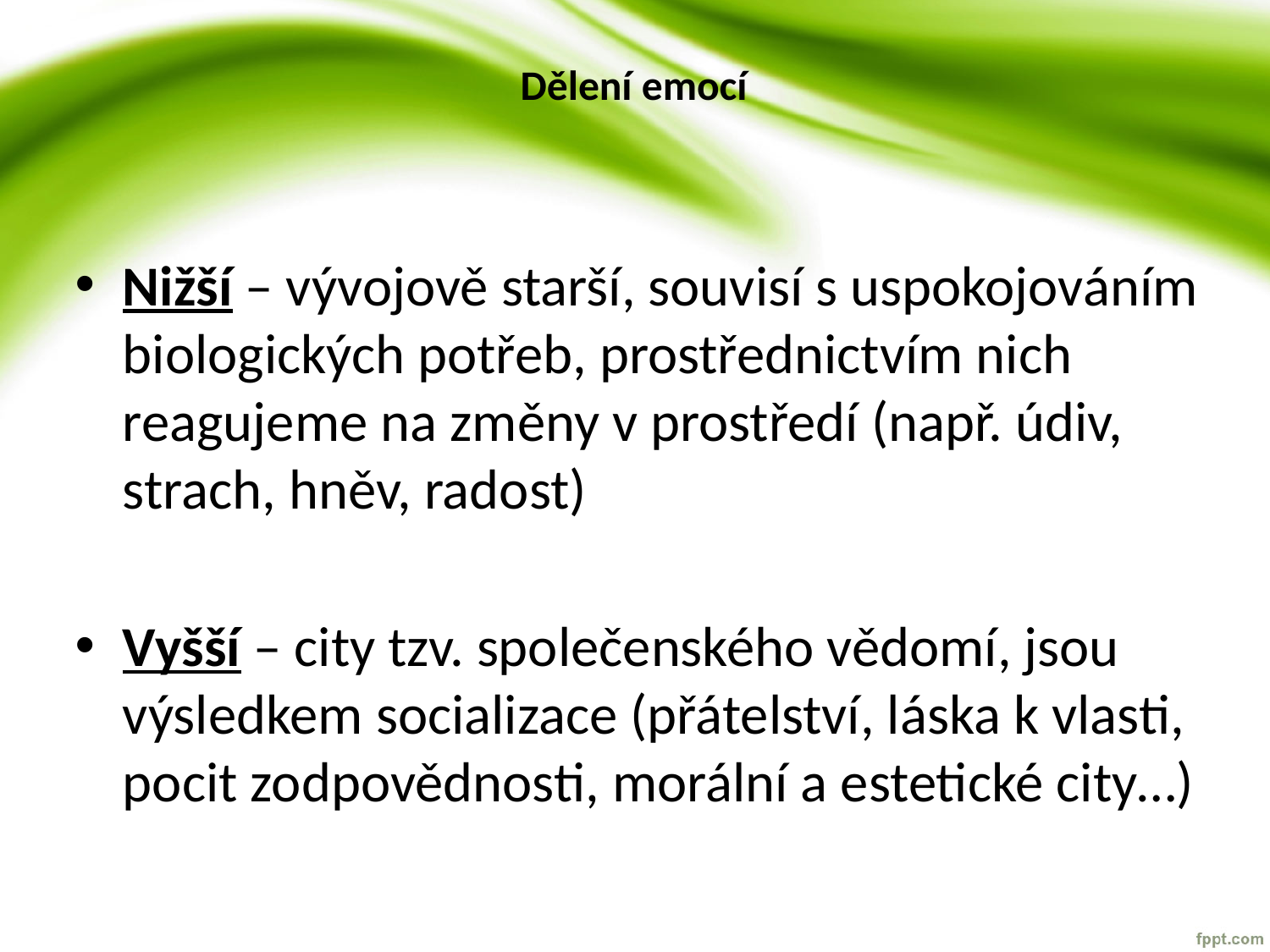

# Dělení emocí
Nižší – vývojově starší, souvisí s uspokojováním biologických potřeb, prostřednictvím nich reagujeme na změny v prostředí (např. údiv, strach, hněv, radost)

Vyšší – city tzv. společenského vědomí, jsou výsledkem socializace (přátelství, láska k vlasti, pocit zodpovědnosti, morální a estetické city…)